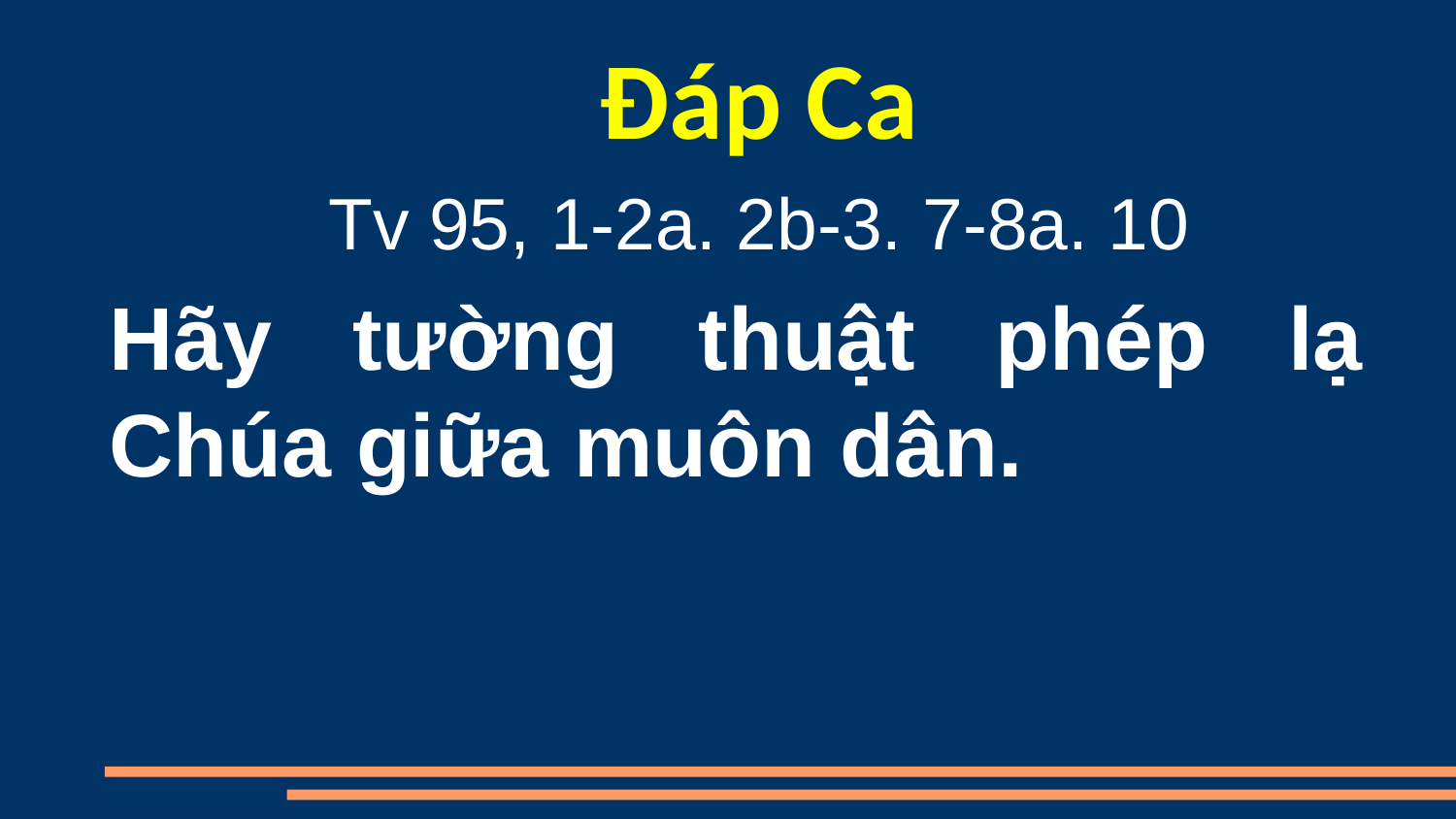

Đáp Ca
Tv 95, 1-2a. 2b-3. 7-8a. 10
Hãy tường thuật phép lạ Chúa giữa muôn dân.